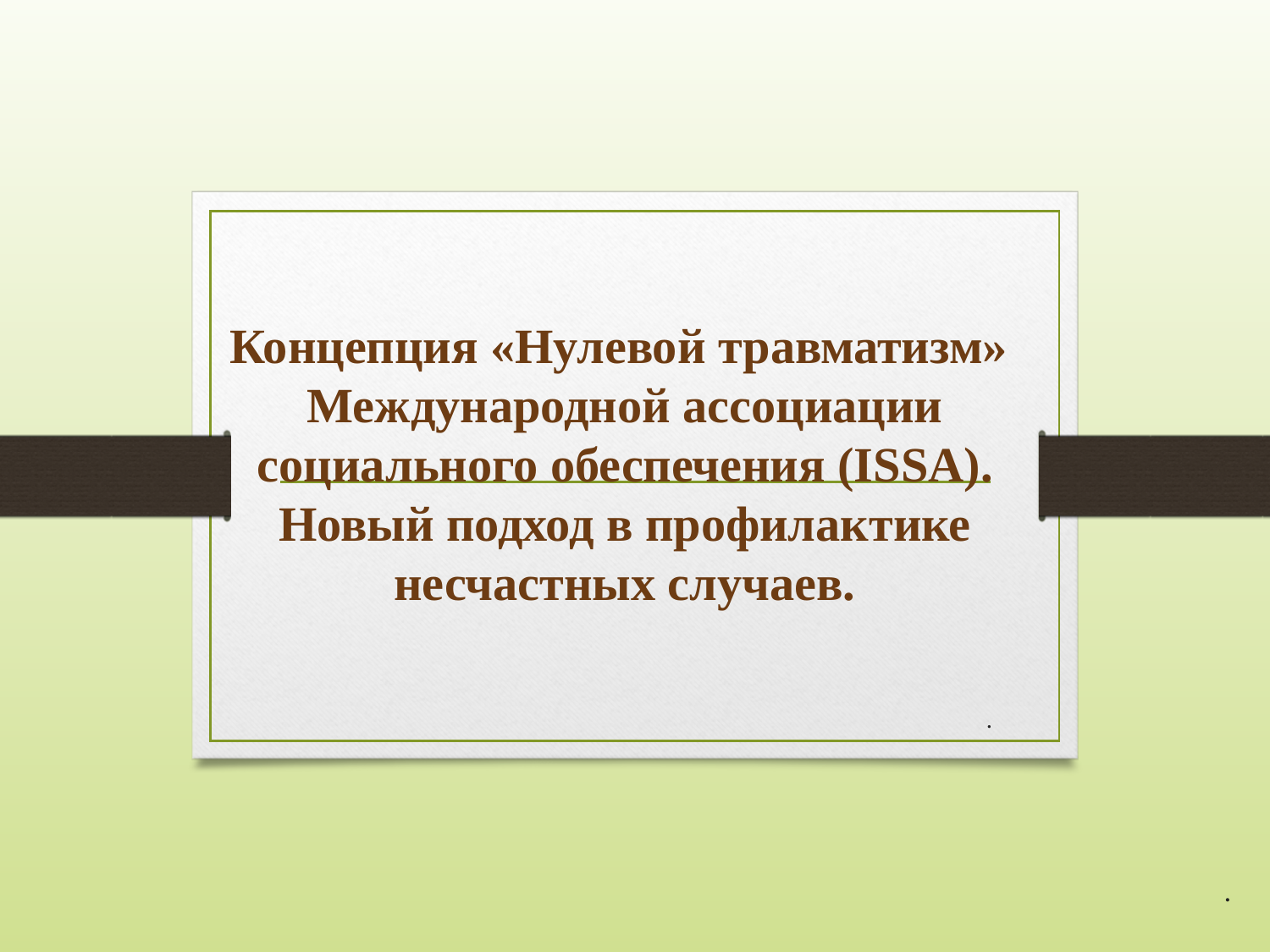

# Концепция «Нулевой травматизм» Международной ассоциации социального обеспечения (ISSA). Новый подход в профилактике несчастных случаев.
.
.